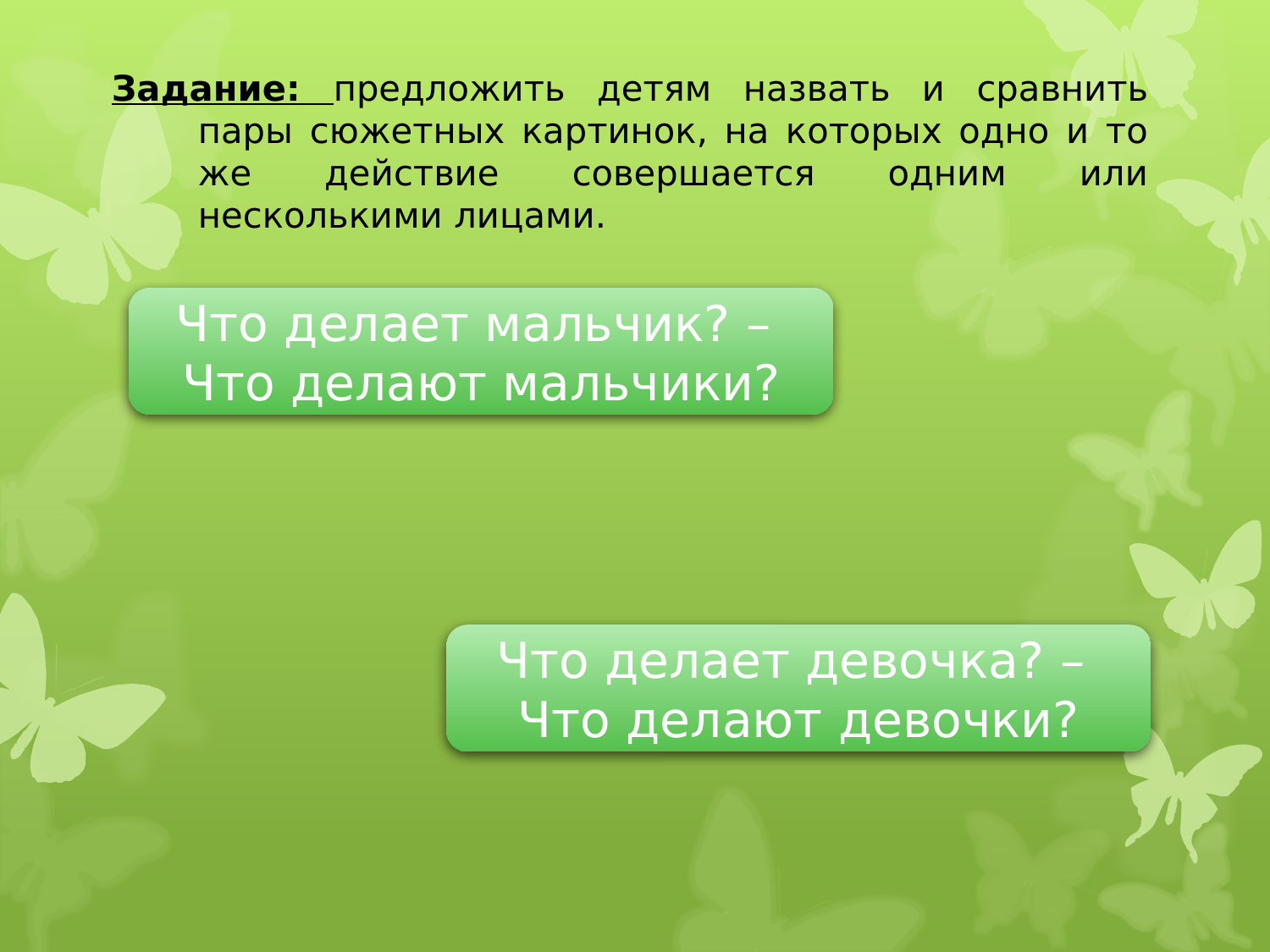

Задание: предложить детям назвать и сравнить пары сюжетных картинок, на которых одно и то же действие совершается одним или несколькими лицами.
Что делает мальчик? –
Что делают мальчики?
Что делает девочка? –
Что делают девочки?